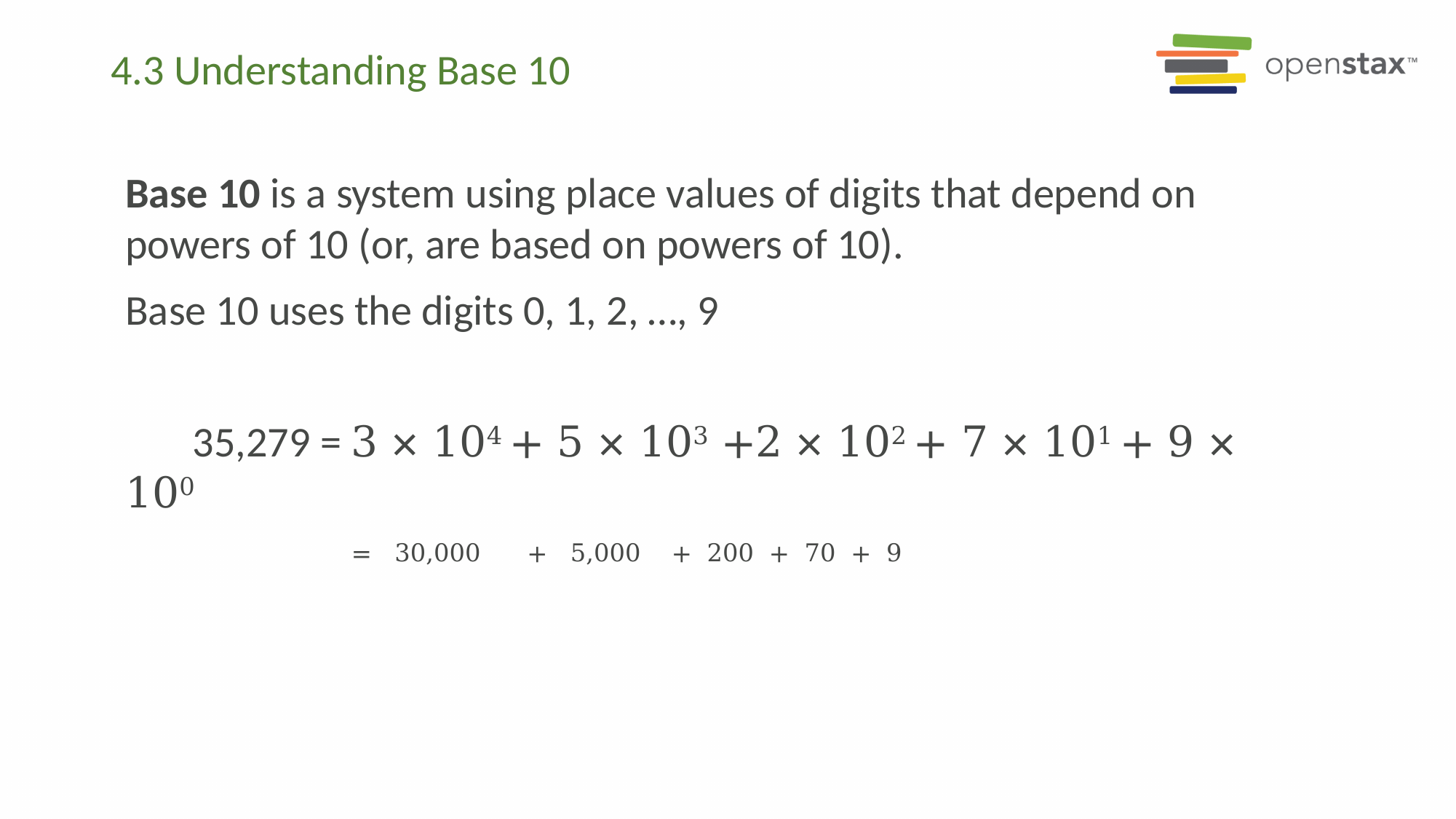

# 4.3 Understanding Base 10
Base 10 is a system using place values of digits that depend on powers of 10 (or, are based on powers of 10).
Base 10 uses the digits 0, 1, 2, …, 9

       35,279 = 3 × 104 + 5 × 103 +2 × 102 + 7 × 101 + 9 × 100
	               =   30,000      +   5,000    +  200  +  70  +  9